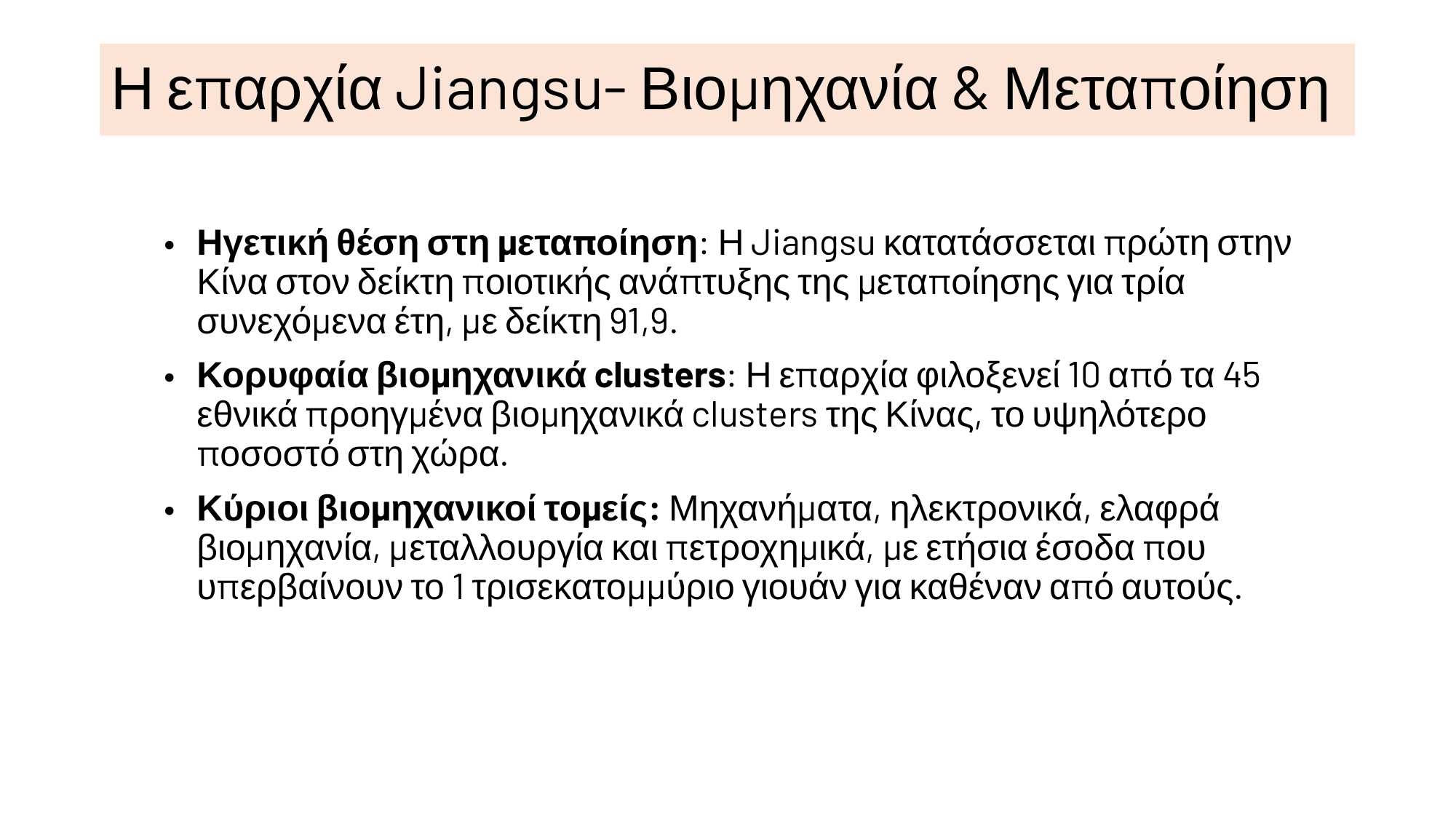

# Η επαρχία Jiangsu- Βιομηχανία & Μεταποίηση
•	Ηγετική θέση στη μεταποίηση: Η Jiangsu κατατάσσεται πρώτη στην Κίνα στον δείκτη ποιοτικής ανάπτυξης της μεταποίησης για τρία συνεχόμενα έτη, με δείκτη 91,9.
•	Κορυφαία βιομηχανικά clusters: Η επαρχία φιλοξενεί 10 από τα 45 εθνικά προηγμένα βιομηχανικά clusters της Κίνας, το υψηλότερο ποσοστό στη χώρα.
•	Κύριοι βιομηχανικοί τομείς: Μηχανήματα, ηλεκτρονικά, ελαφρά βιομηχανία, μεταλλουργία και πετροχημικά, με ετήσια έσοδα που υπερβαίνουν το 1 τρισεκατομμύριο γιουάν για καθέναν από αυτούς.